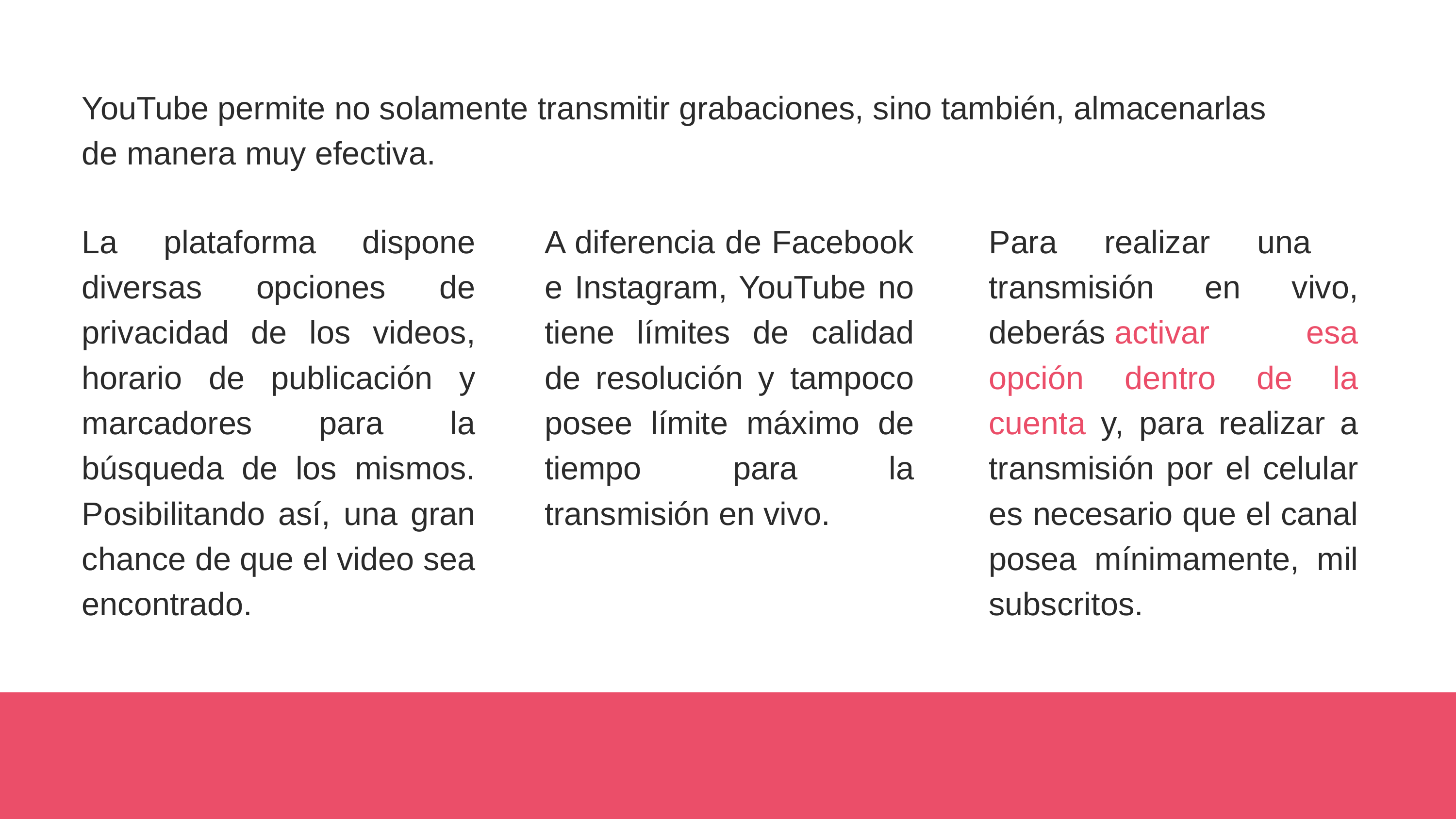

YouTube permite no solamente transmitir grabaciones, sino también, almacenarlas de manera muy efectiva.
A diferencia de Facebook e Instagram, YouTube no tiene límites de calidad de resolución y tampoco posee límite máximo de tiempo para la transmisión en vivo.
Para realizar una  transmisión en vivo, deberás activar esa opción dentro de la cuenta y, para realizar a transmisión por el celular es necesario que el canal posea mínimamente, mil subscritos.
La plataforma dispone diversas opciones de privacidad de los videos, horario de publicación y marcadores para la búsqueda de los mismos. Posibilitando así, una gran chance de que el video sea encontrado.